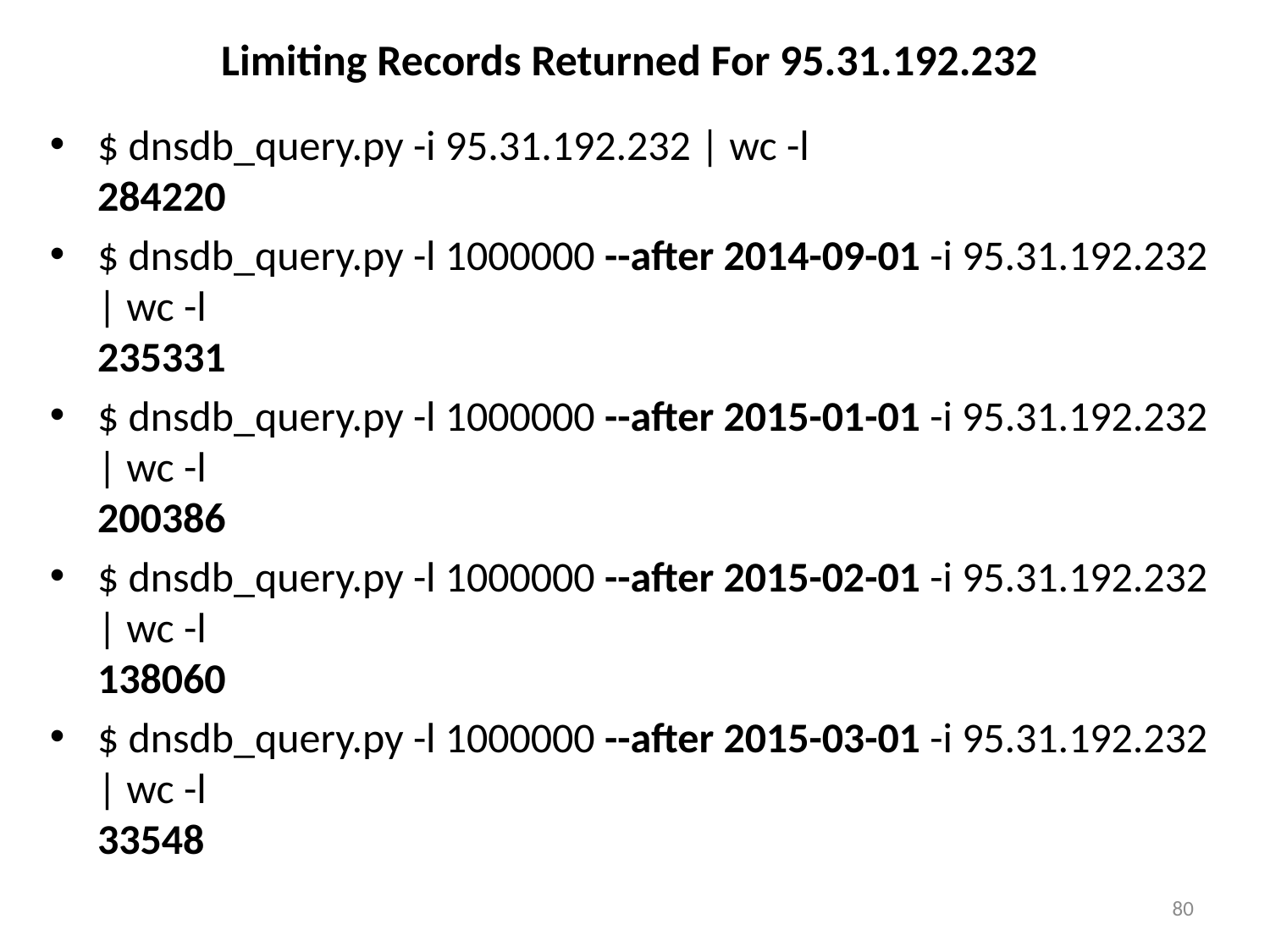

# Limiting Records Returned For 95.31.192.232
$ dnsdb_query.py -i 95.31.192.232 | wc -l
284220
$ dnsdb_query.py -l 1000000 --after 2014-09-01 -i 95.31.192.232 | wc -l
235331
$ dnsdb_query.py -l 1000000 --after 2015-01-01 -i 95.31.192.232 | wc -l
200386
$ dnsdb_query.py -l 1000000 --after 2015-02-01 -i 95.31.192.232 | wc -l
138060
$ dnsdb_query.py -l 1000000 --after 2015-03-01 -i 95.31.192.232 | wc -l
33548
80